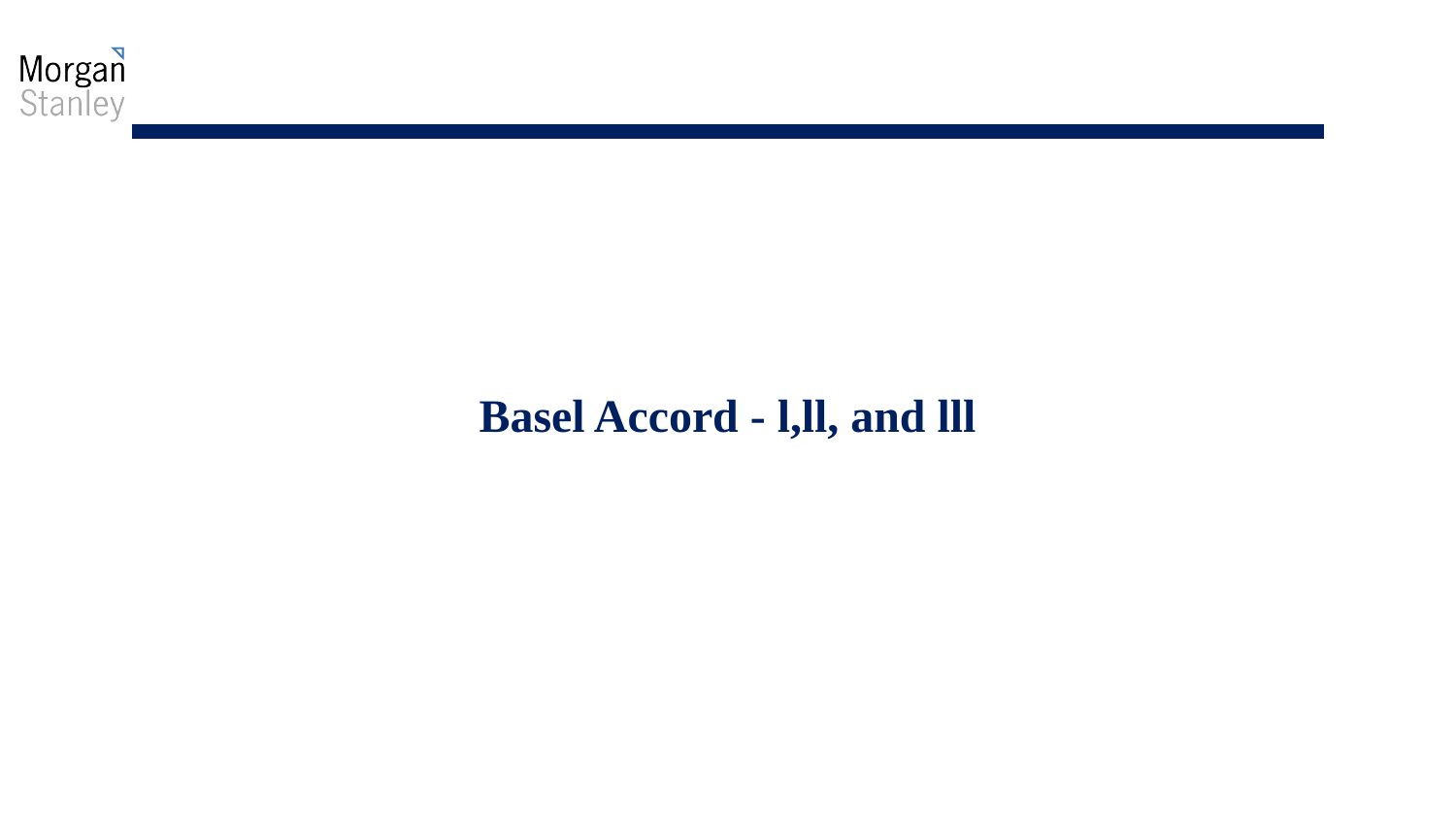

# Basel Accord - l,ll, and lll